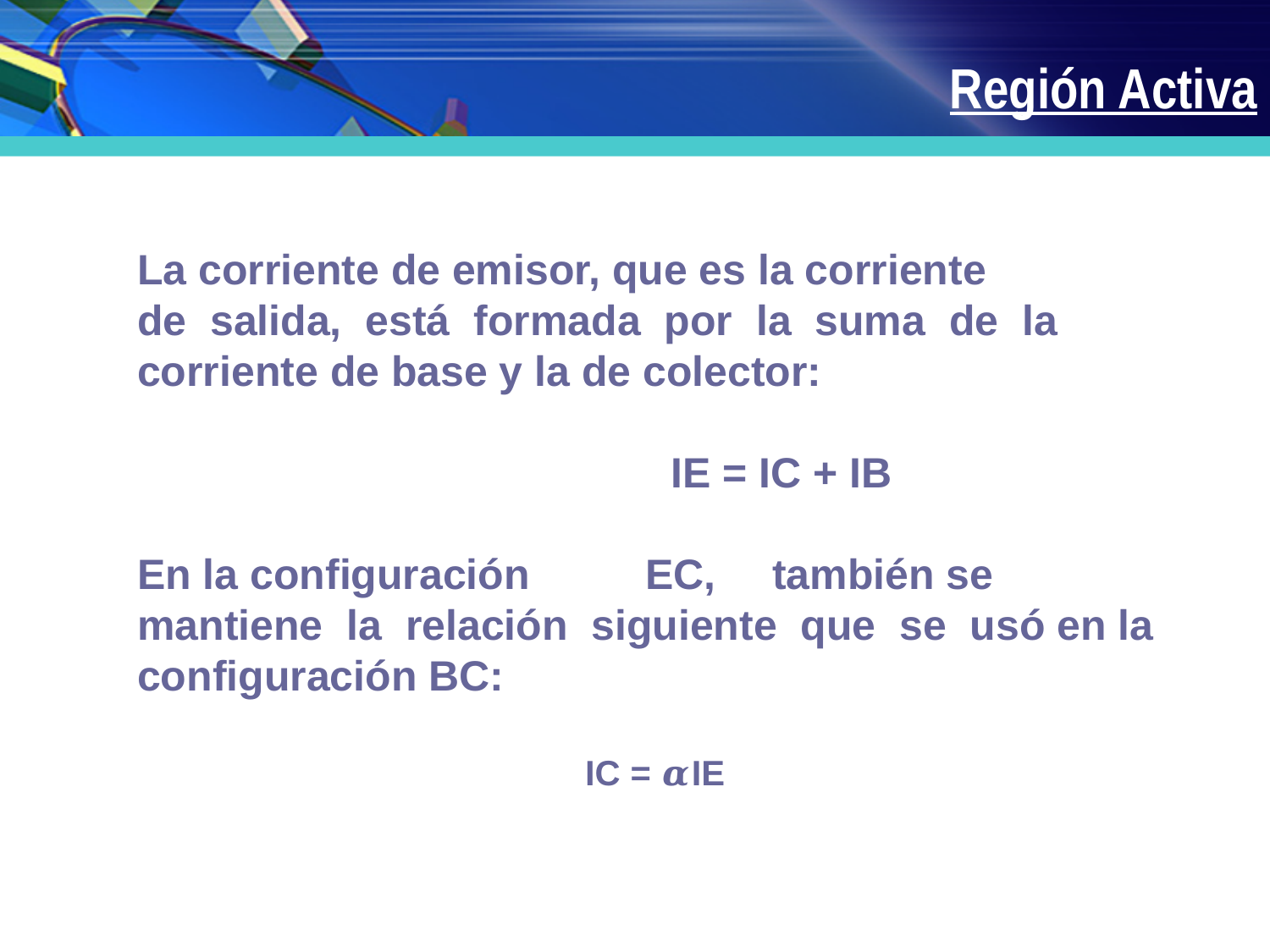

Región Activa
La corriente de emisor, que es la corriente
de  salida,  está  formada  por  la  suma  de  la
corriente de base y la de colector:

                                             IE = IC + IB

En la configuración	EC,	también se mantiene  la  relación  siguiente  que  se  usó en la configuración BC:

                                              IC = 𝜶IE